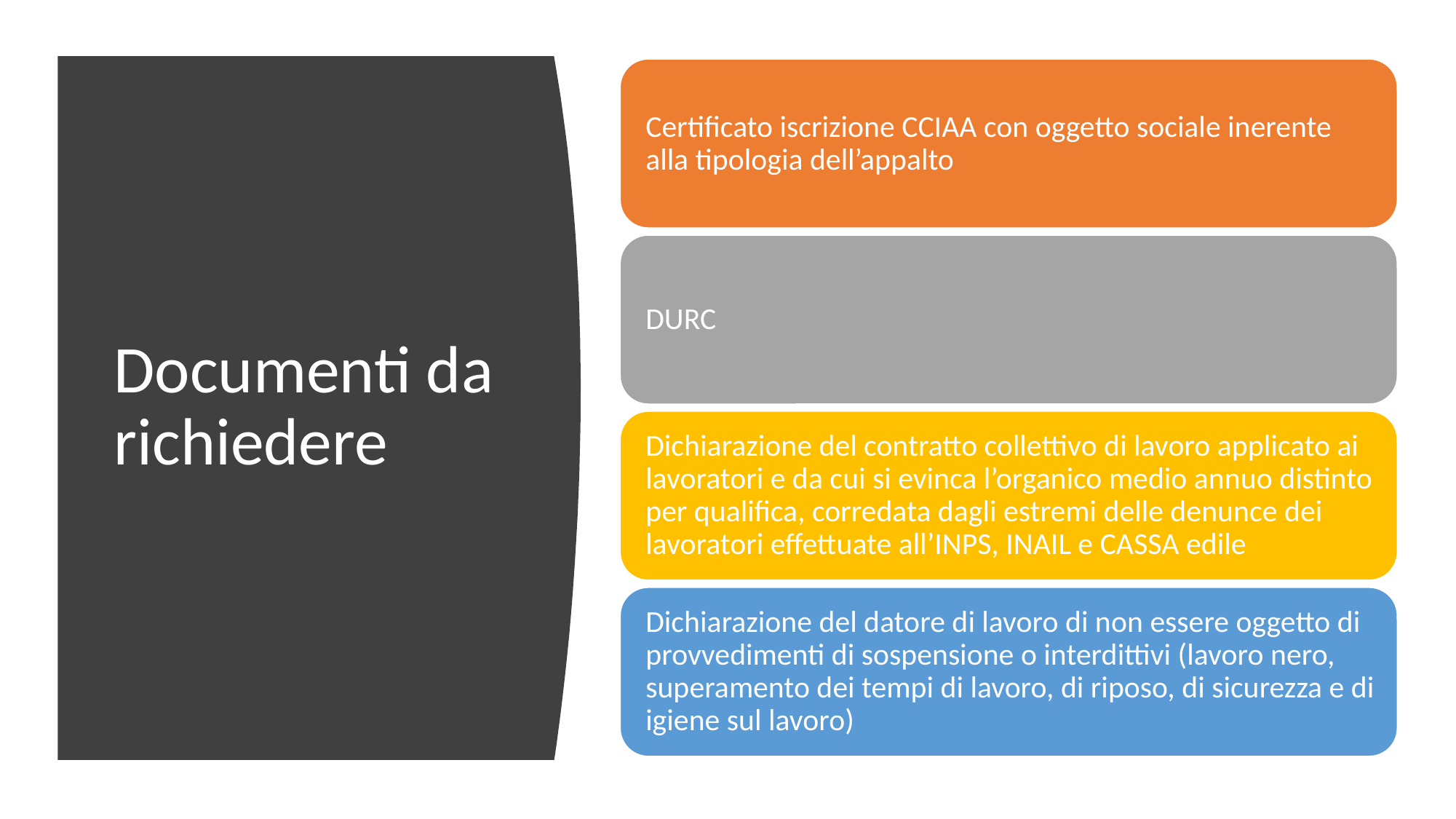

Certificato iscrizione CCIAA con oggetto sociale inerente alla tipologia dell’appalto
DURC
Dichiarazione del contratto collettivo di lavoro applicato ai lavoratori e da cui si evinca l’organico medio annuo distinto per qualifica, corredata dagli estremi delle denunce dei lavoratori effettuate all’INPS, INAIL e CASSA edile
Dichiarazione del datore di lavoro di non essere oggetto di provvedimenti di sospensione o interdittivi (lavoro nero, superamento dei tempi di lavoro, di riposo, di sicurezza e di igiene sul lavoro)

# Documenti da richiedere